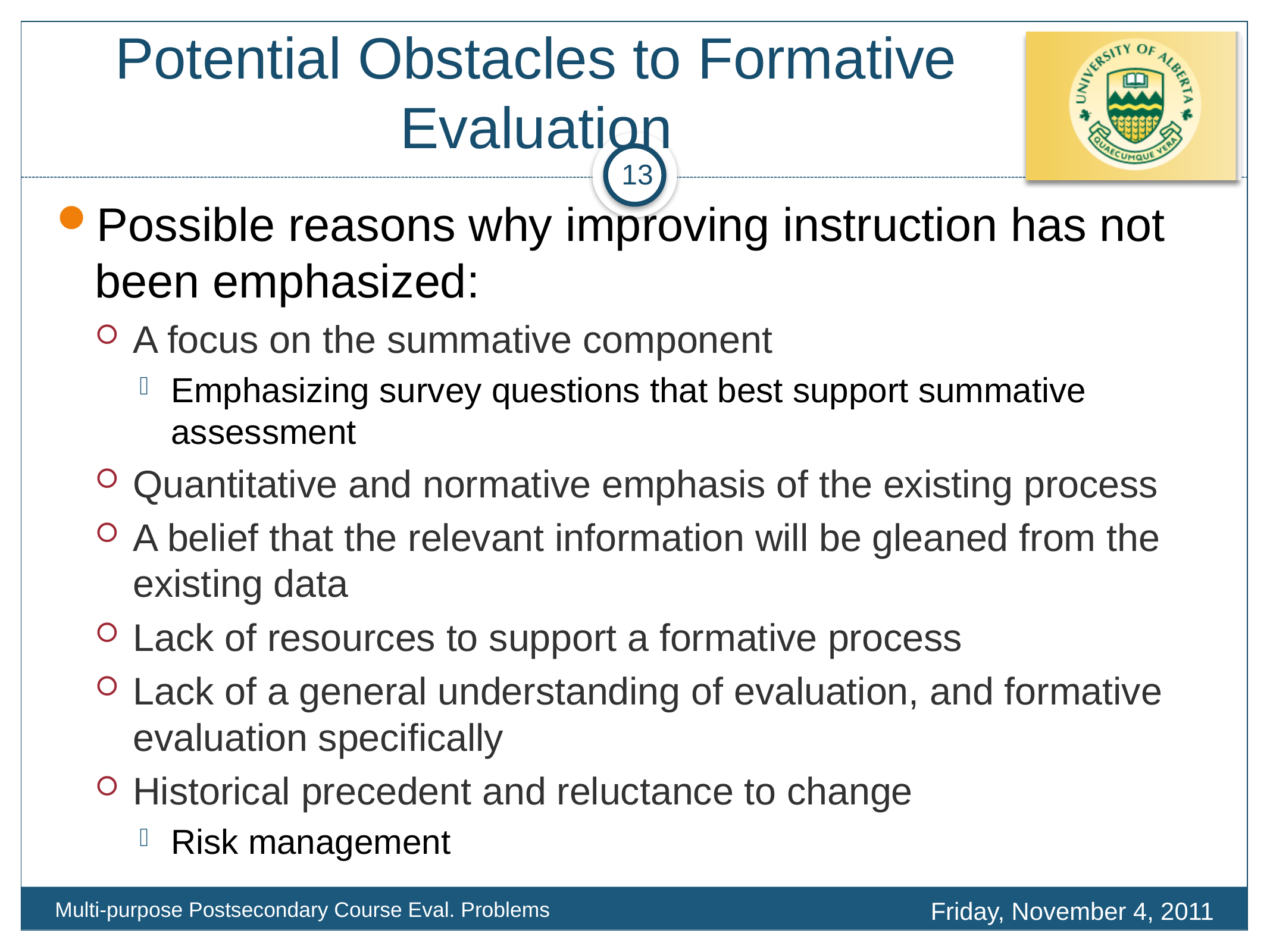

# Potential Obstacles to Formative Evaluation
13
Possible reasons why improving instruction has not been emphasized:
A focus on the summative component
Emphasizing survey questions that best support summative assessment
Quantitative and normative emphasis of the existing process
A belief that the relevant information will be gleaned from the existing data
Lack of resources to support a formative process
Lack of a general understanding of evaluation, and formative evaluation specifically
Historical precedent and reluctance to change
Risk management
Friday, November 4, 2011
Multi-purpose Postsecondary Course Eval. Problems